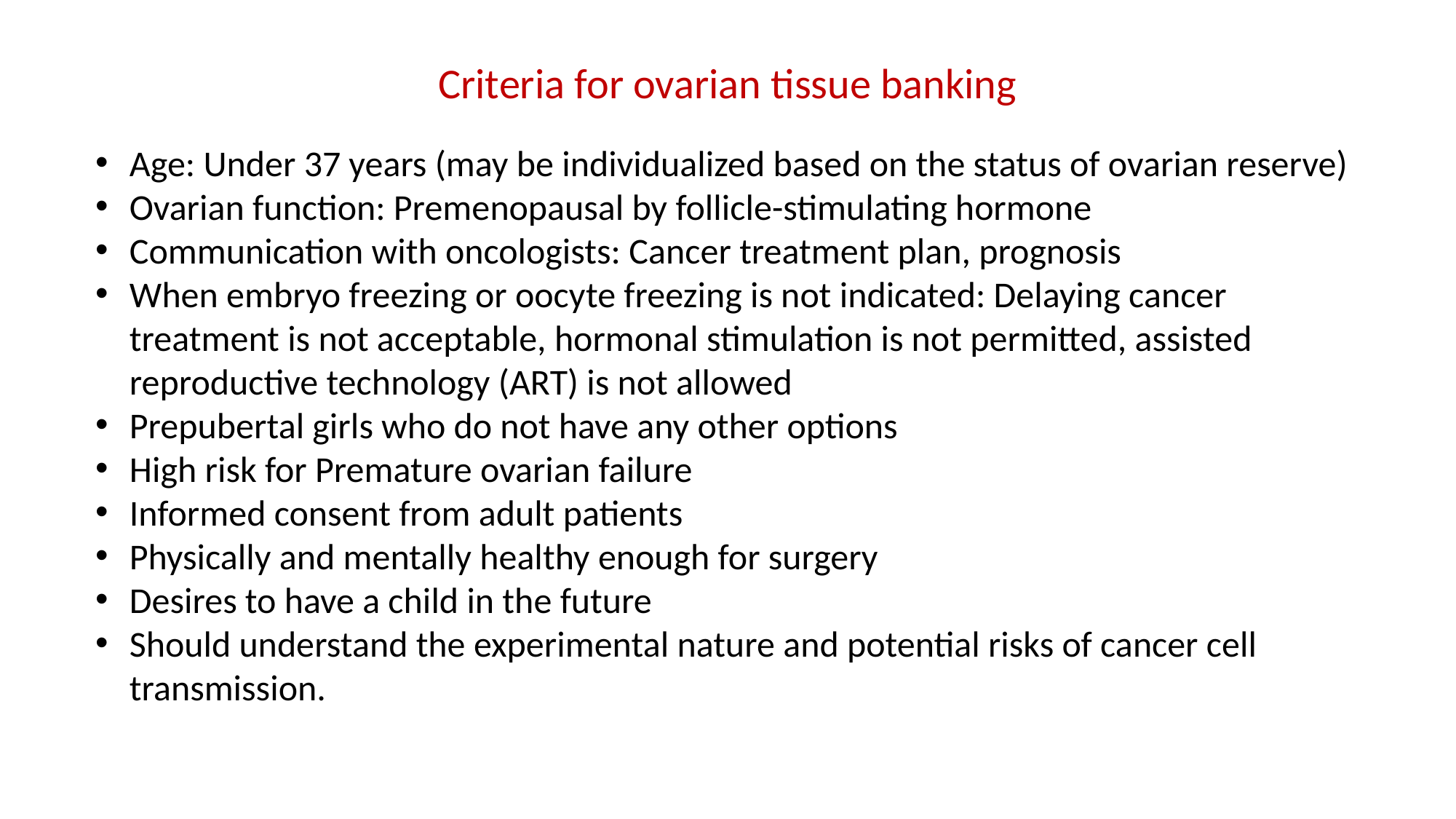

Criteria for ovarian tissue banking

Age: Under 37 years (may be individualized based on the status of ovarian reserve)
Ovarian function: Premenopausal by follicle-stimulating hormone
Communication with oncologists: Cancer treatment plan, prognosis
When embryo freezing or oocyte freezing is not indicated: Delaying cancer treatment is not acceptable, hormonal stimulation is not permitted, assisted reproductive technology (ART) is not allowed
Prepubertal girls who do not have any other options
High risk for Premature ovarian failure
Informed consent from adult patients
Physically and mentally healthy enough for surgery
Desires to have a child in the future
Should understand the experimental nature and potential risks of cancer cell transmission.